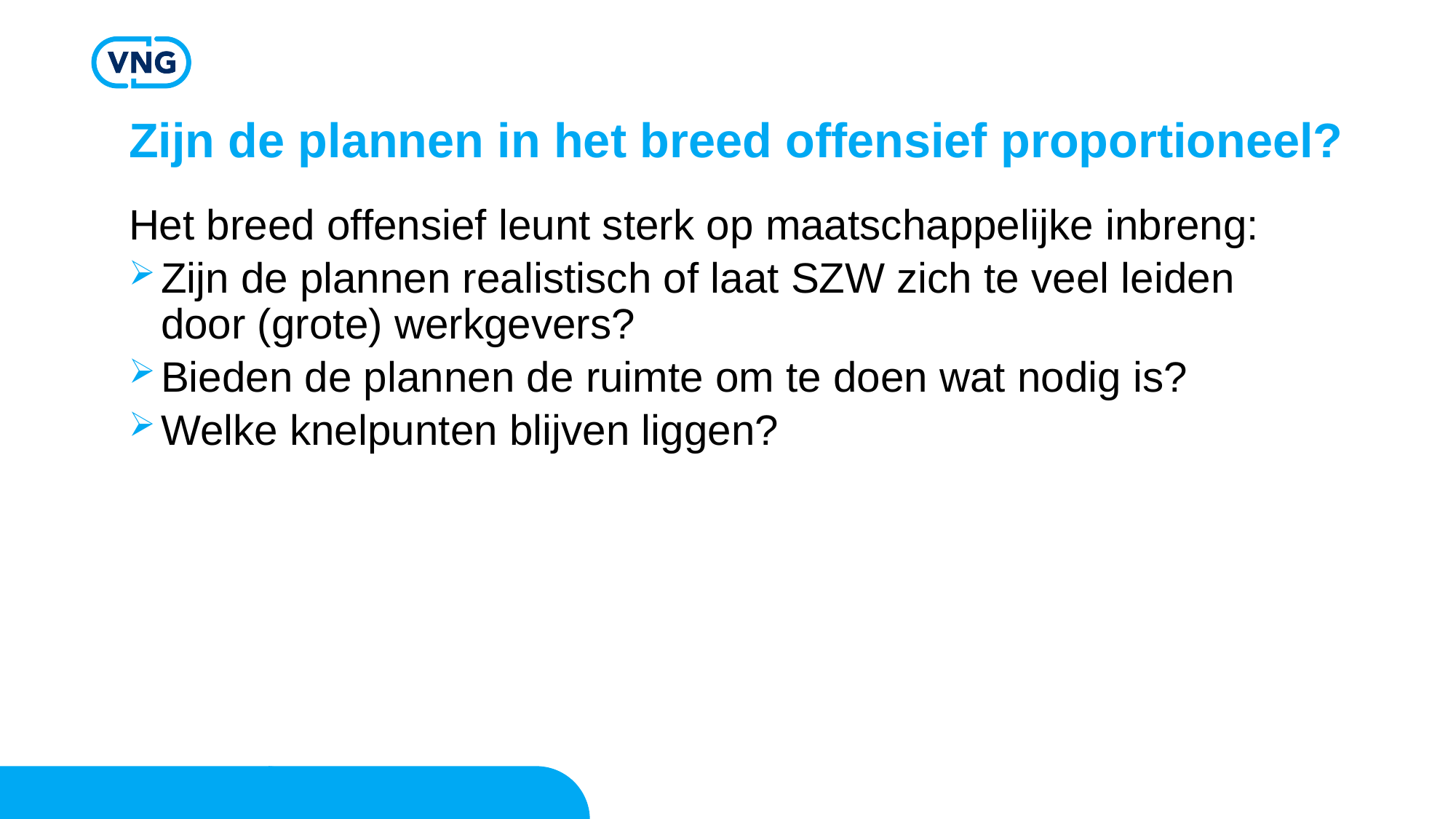

# Zijn de plannen in het breed offensief proportioneel?
Het breed offensief leunt sterk op maatschappelijke inbreng:
Zijn de plannen realistisch of laat SZW zich te veel leiden door (grote) werkgevers?
Bieden de plannen de ruimte om te doen wat nodig is?
Welke knelpunten blijven liggen?